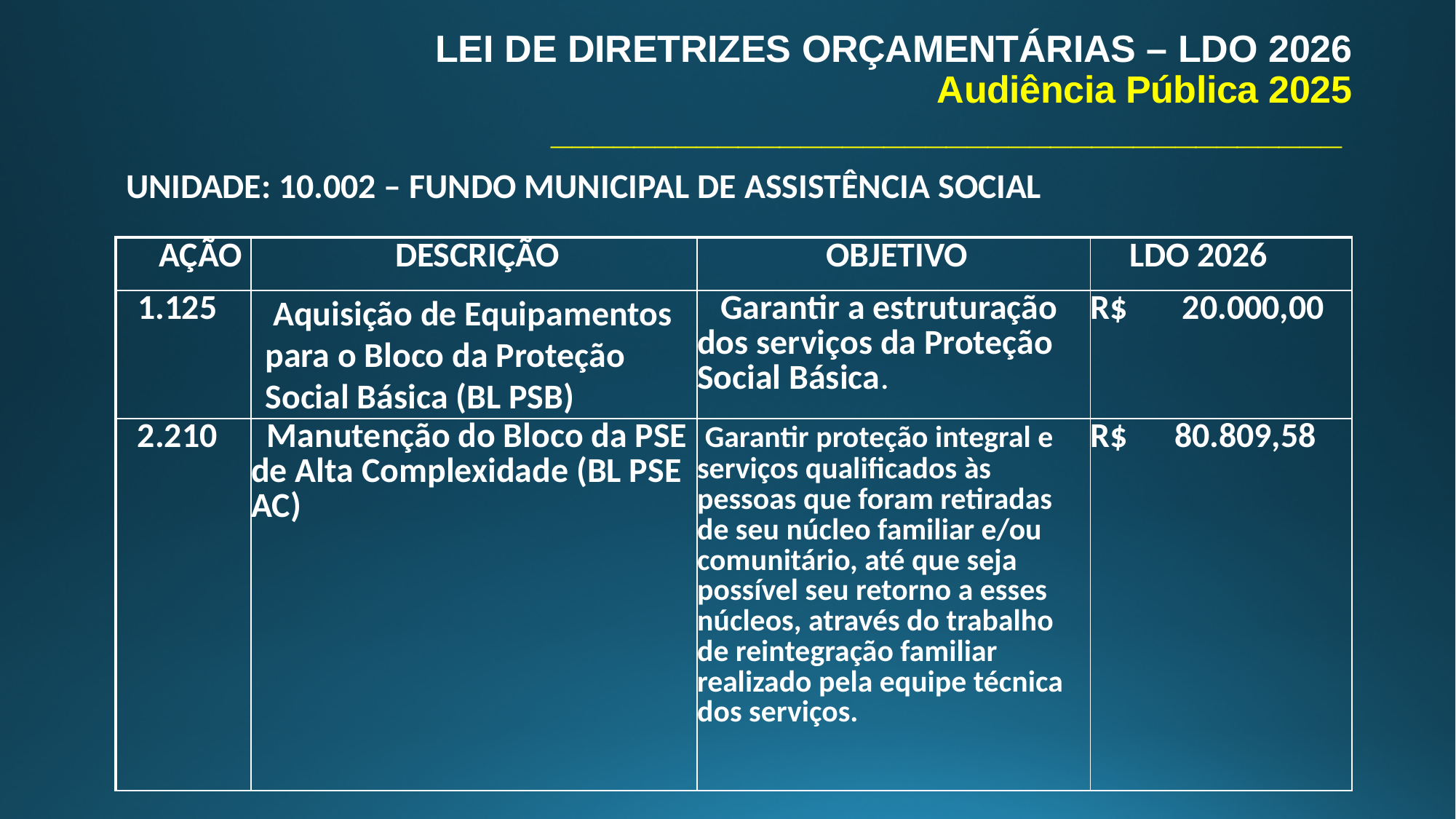

# LEI DE DIRETRIZES ORÇAMENTÁRIAS – LDO 2026 Audiência Pública 2025 ______________________________________
UNIDADE: 10.002 – FUNDO MUNICIPAL DE ASSISTÊNCIA SOCIAL
| AÇÃO | DESCRIÇÃO | OBJETIVO | LDO 2026 |
| --- | --- | --- | --- |
| 1.125 | Aquisição de Equipamentos para o Bloco da Proteção Social Básica (BL PSB) | Garantir a estruturação dos serviços da Proteção Social Básica. | R$ 20.000,00 |
| 2.210 | Manutenção do Bloco da PSE de Alta Complexidade (BL PSE AC) | Garantir proteção integral e serviços qualificados às pessoas que foram retiradas de seu núcleo familiar e/ou comunitário, até que seja possível seu retorno a esses núcleos, através do trabalho de reintegração familiar realizado pela equipe técnica dos serviços. | R$ 80.809,58 |